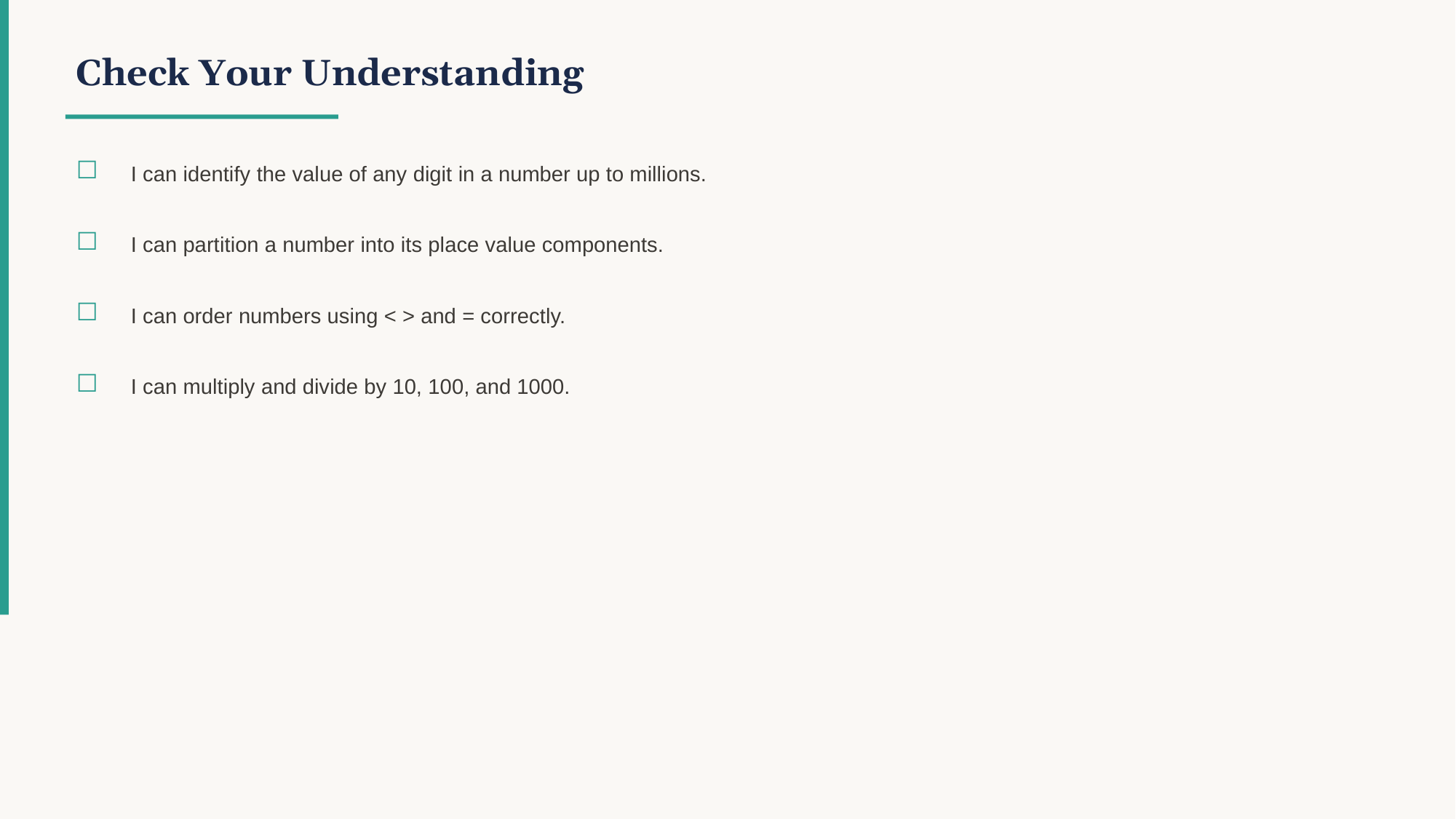

Check Your Understanding

☐
I can identify the value of any digit in a number up to millions.
☐
I can partition a number into its place value components.
☐
I can order numbers using < > and = correctly.
☐
I can multiply and divide by 10, 100, and 1000.